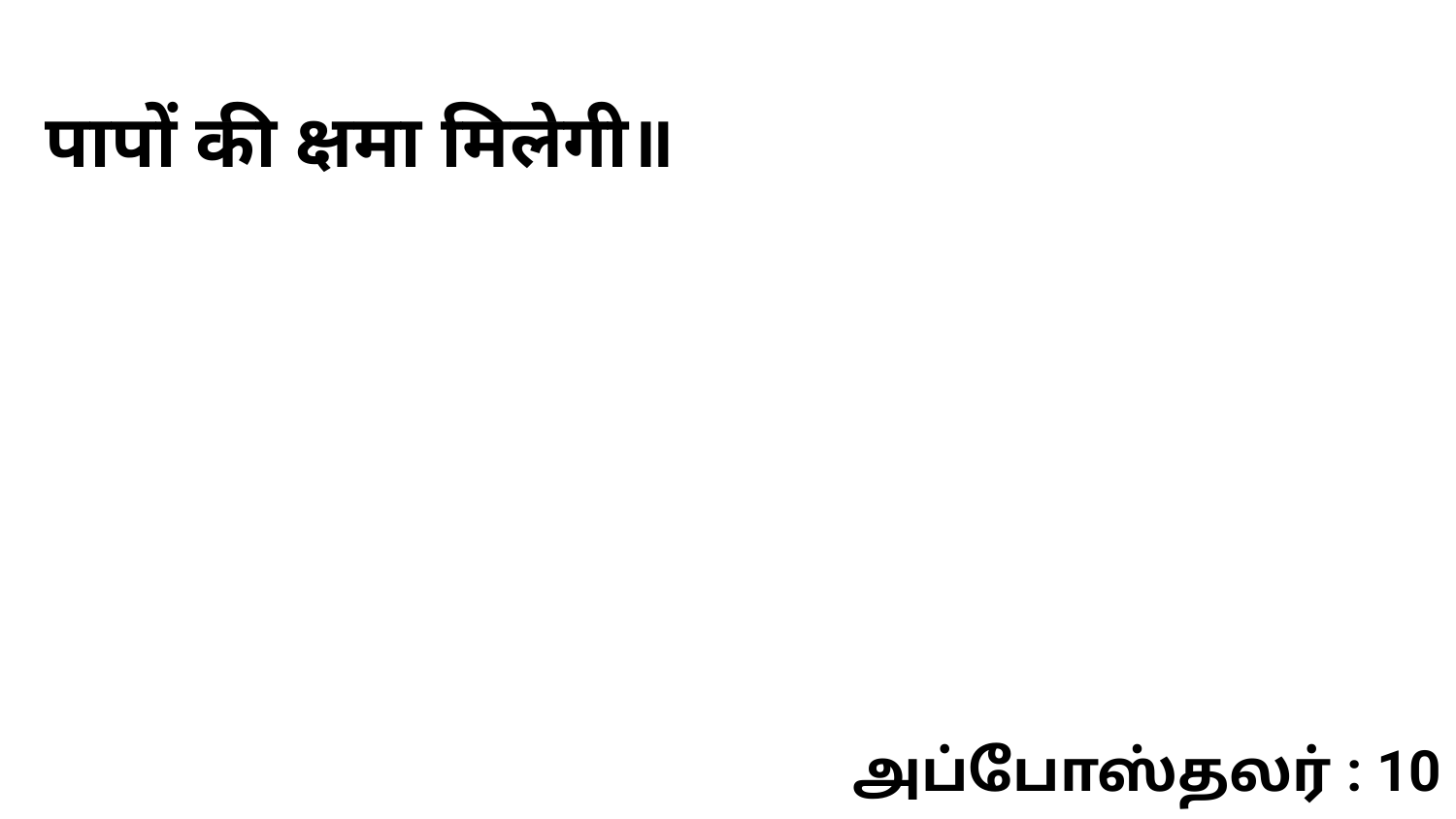

पापों की क्षमा मिलेगी॥
அப்போஸ்தலர் : 10